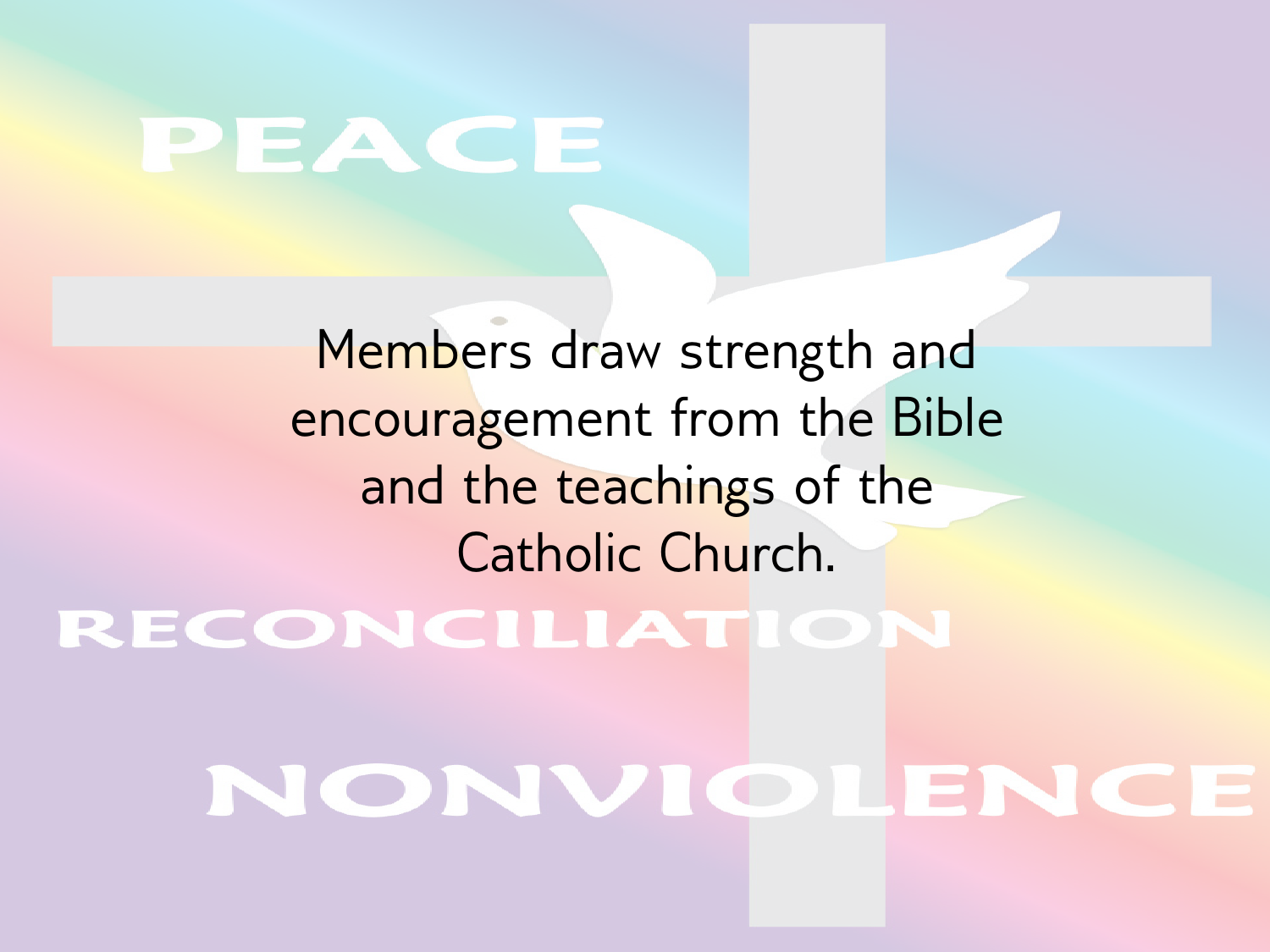

Members draw strength and encouragement from the Bible and the teachings of the Catholic Church.